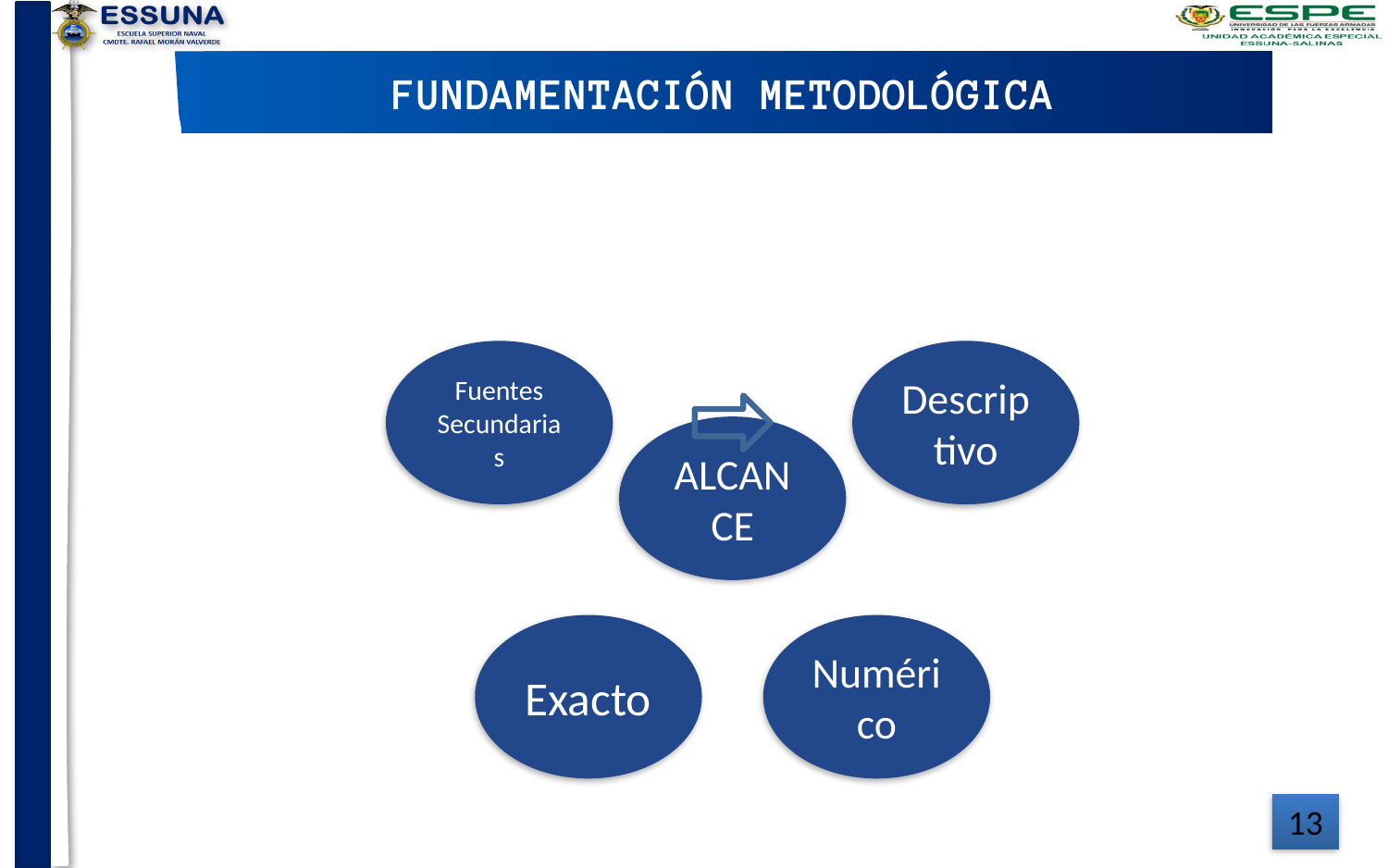

FUNDAMENTACIÓN METODOLÓGICA
ALCANCE
Descriptivo
Numérico
Exacto
Fuentes Secundarias
13